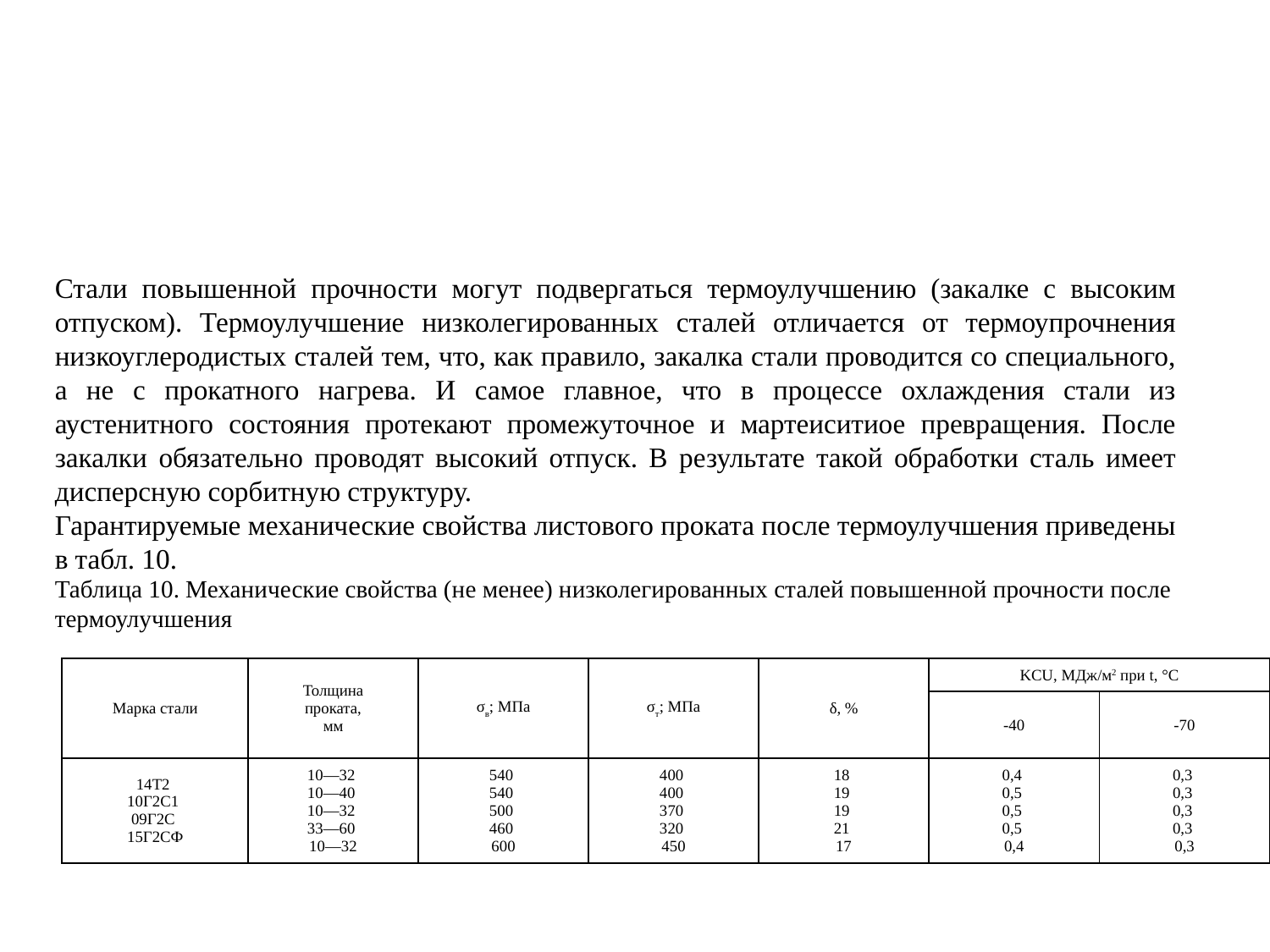

Стали повышенной прочности могут подвергаться термоулучшению (закалке с высоким отпуском). Термоулучшение низколегированных сталей отличается от термоупрочнения низкоуглеродистых сталей тем, что, как правило, закалка стали проводится со специального, а не с прокатного нагрева. И самое главное, что в процессе охлаждения стали из аустенитного состояния протекают промежуточное и мартеиситиое превращения. После закалки обязательно проводят высокий отпуск. В результате такой обработки сталь имеет дисперсную сорбитную структуру.
Гарантируемые механические свойства листового проката после термоулучшения приведены в табл. 10.

Таблица 10. Механические свойства (не менее) низколегированных сталей повышенной прочности после термоулучшения

| Марка стали | Толщина проката, мм | σв; МПа | σт; МПа | δ, % | KCU, МДж/м2 при t, °C |  |
| --- | --- | --- | --- | --- | --- | --- |
|  |  |  |  |  | -40 | -70 |
| 14Т2 10Г2С1 09Г2С 15Г2СФ | 10—32 10—40 10—32 33—60 10—32 | 540 540 500 460 600 | 400 400 370 320 450 | 18 19 19 21 17 | 0,4 0,5 0,5 0,5 0,4 | 0,3 0,3 0,3 0,3 0,3 |